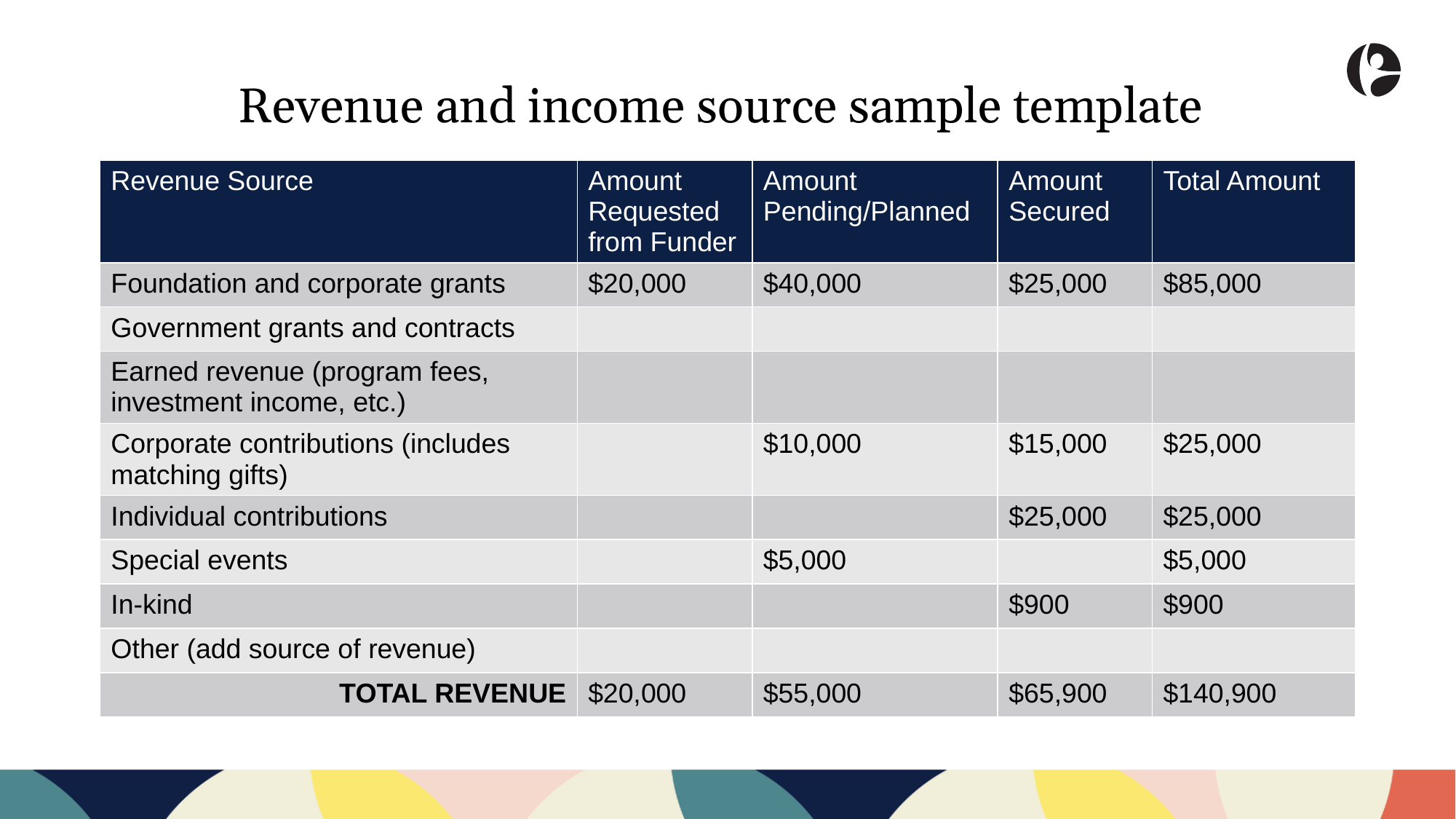

Revenue and income source sample template
| Revenue Source | Amount Requested from Funder | Amount Pending/Planned | Amount Secured | Total Amount |
| --- | --- | --- | --- | --- |
| Foundation and corporate grants | $20,000 | $40,000 | $25,000 | $85,000 |
| Government grants and contracts |  |  |  |  |
| Earned revenue (program fees, investment income, etc.) |  |  |  |  |
| Corporate contributions (includes matching gifts) |  | $10,000 | $15,000 | $25,000 |
| Individual contributions |  |  | $25,000 | $25,000 |
| Special events |  | $5,000 |  | $5,000 |
| In-kind |  |  | $900 | $900 |
| Other (add source of revenue) |  |  |  |  |
| TOTAL REVENUE | $20,000 | $55,000 | $65,900 | $140,900 |